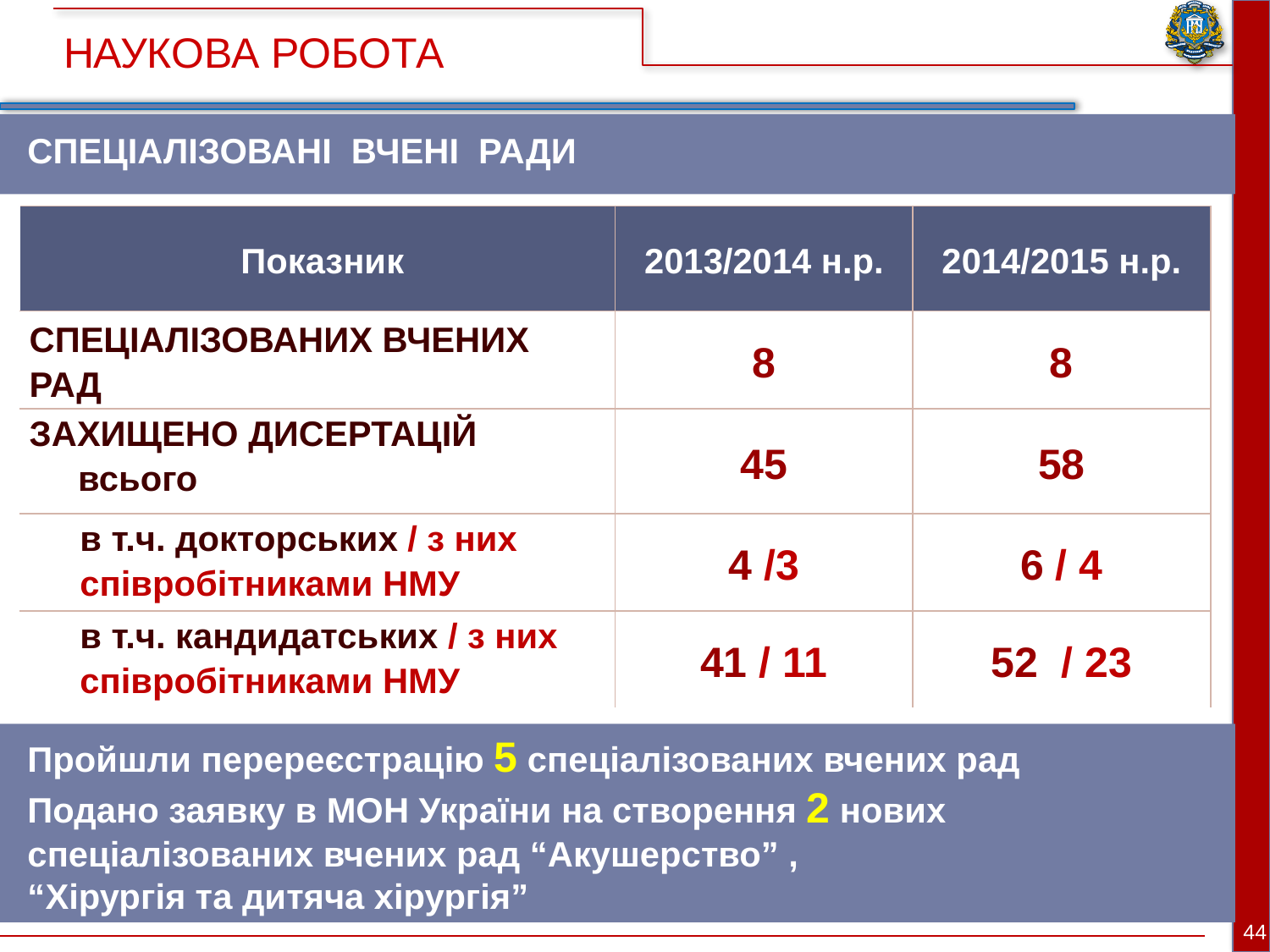

НАУКОВА РОБОТА

СПЕЦІАЛІЗОВАНІ  ВЧЕНІ  РАДИ
| Показник | 2013/2014 н.р. | 2014/2015 н.р. |
| --- | --- | --- |
| СПЕЦІАЛІЗОВАНИХ ВЧЕНИХ РАД | 8 | 8 |
| ЗАХИЩЕНО ДИСЕРТАЦІЙ всього | 45 | 58 |
| в т.ч. докторських / з них співробітниками НМУ | 4 /3 | 6 / 4 |
| в т.ч. кандидатських / з них співробітниками НМУ | 41 / 11 | 52 / 23 |

Пройшли перереєстрацію 5 спеціалізованих вчених рад
Подано заявку в МОН України на створення 2 нових спеціалізованих вчених рад “Акушерство” ,
“Хірургія та дитяча хірургія”
44